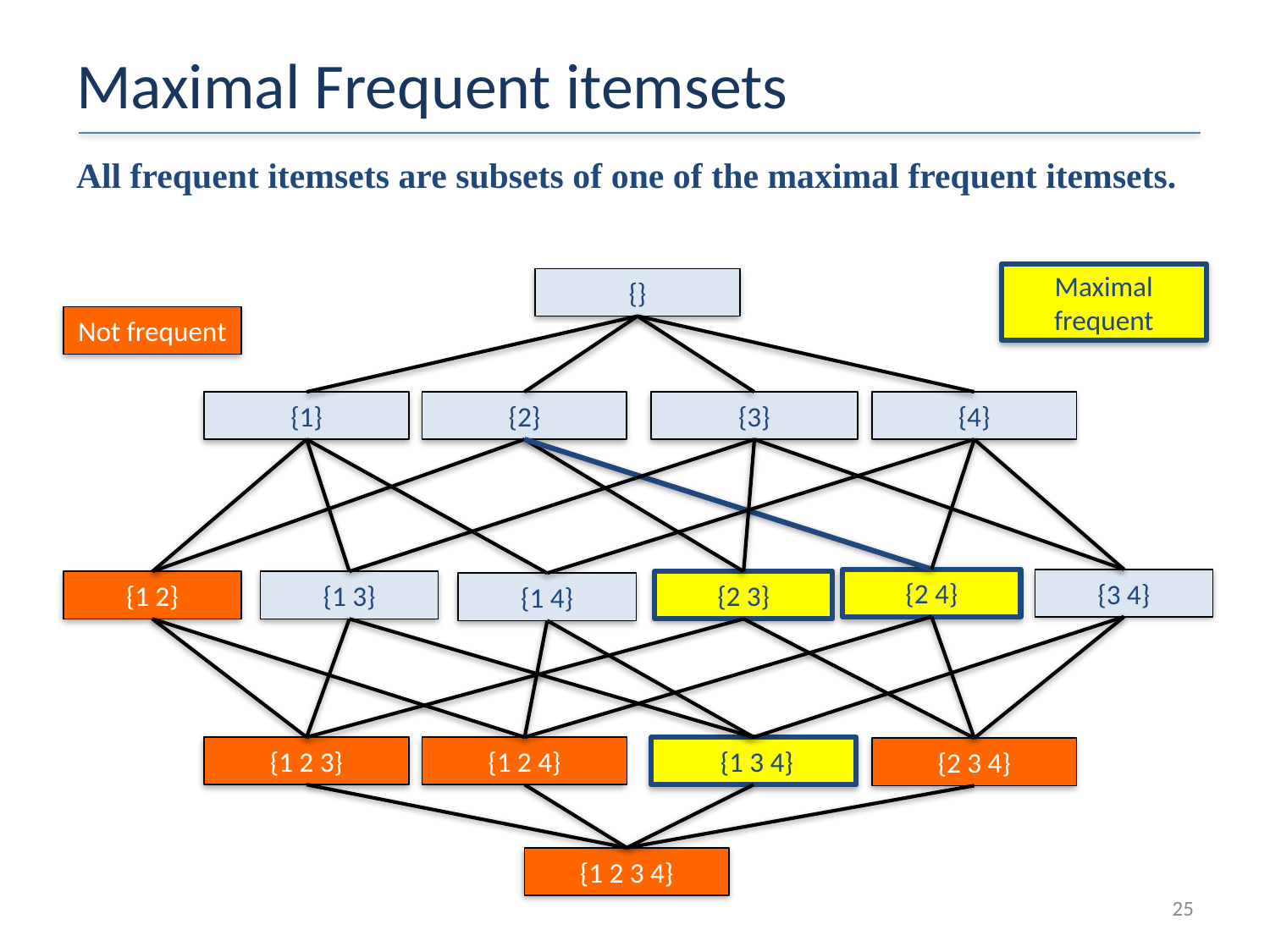

# Maximal Frequent itemsets
All frequent itemsets are subsets of one of the maximal frequent itemsets.
Maximal frequent
{}
Not frequent
{2}
{4}
{1}
{3}
{2 4}
{3 4}
{1 2}
{1 3}
{2 3}
{1 4}
{1 2 3}
{1 2 4}
 {1 3 4}
{2 3 4}
{1 2 3 4}
25